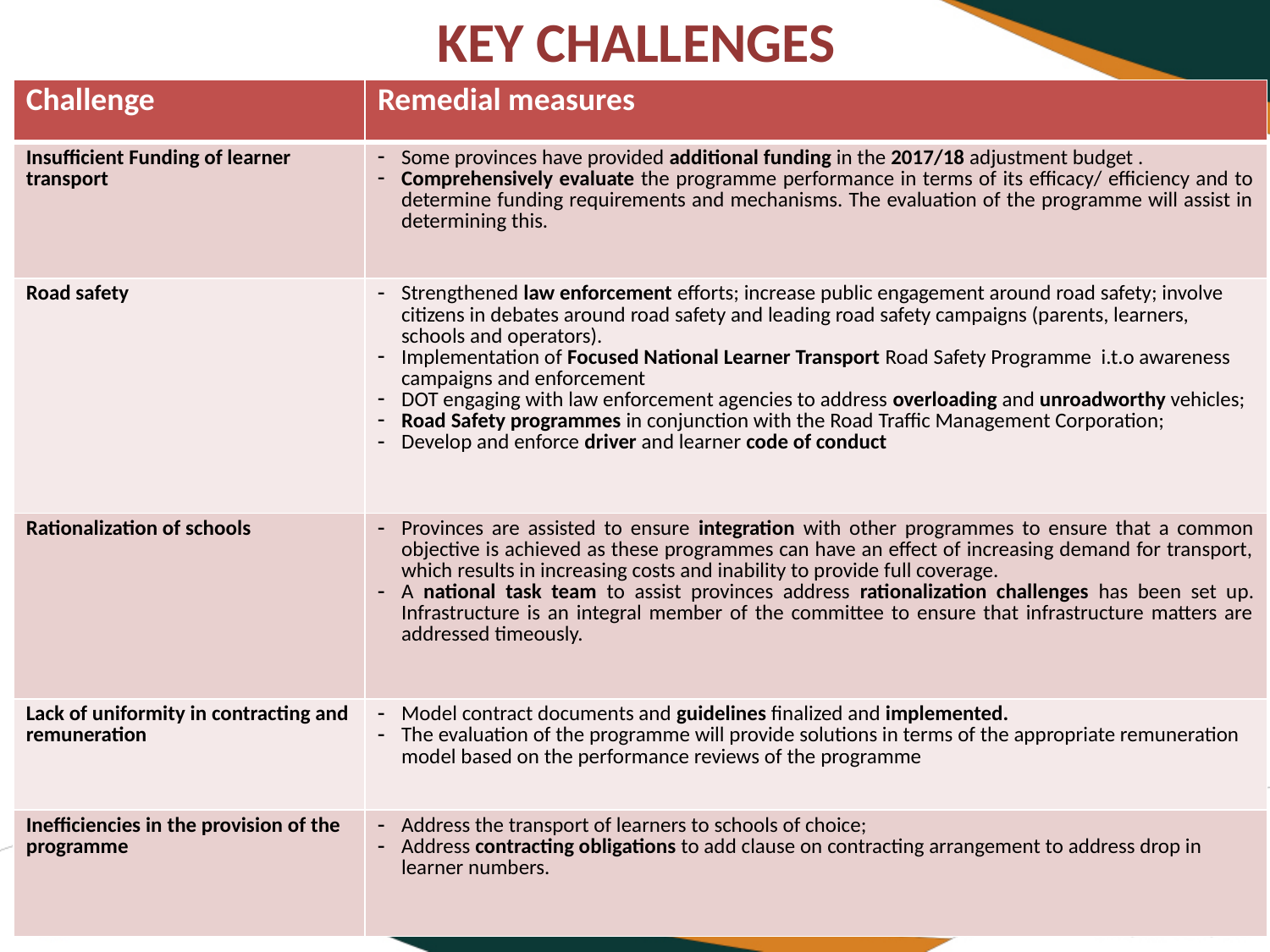

# KEY CHALLENGES
| Challenge | Remedial measures |
| --- | --- |
| Insufficient Funding of learner transport | Some provinces have provided additional funding in the 2017/18 adjustment budget . Comprehensively evaluate the programme performance in terms of its efficacy/ efficiency and to determine funding requirements and mechanisms. The evaluation of the programme will assist in determining this. |
| Road safety | Strengthened law enforcement efforts; increase public engagement around road safety; involve citizens in debates around road safety and leading road safety campaigns (parents, learners, schools and operators). Implementation of Focused National Learner Transport Road Safety Programme i.t.o awareness campaigns and enforcement DOT engaging with law enforcement agencies to address overloading and unroadworthy vehicles; Road Safety programmes in conjunction with the Road Traffic Management Corporation; Develop and enforce driver and learner code of conduct |
| Rationalization of schools | Provinces are assisted to ensure integration with other programmes to ensure that a common objective is achieved as these programmes can have an effect of increasing demand for transport, which results in increasing costs and inability to provide full coverage. A national task team to assist provinces address rationalization challenges has been set up. Infrastructure is an integral member of the committee to ensure that infrastructure matters are addressed timeously. |
| Lack of uniformity in contracting and remuneration | Model contract documents and guidelines finalized and implemented. The evaluation of the programme will provide solutions in terms of the appropriate remuneration model based on the performance reviews of the programme |
| Inefficiencies in the provision of the programme | Address the transport of learners to schools of choice; Address contracting obligations to add clause on contracting arrangement to address drop in learner numbers. |
28